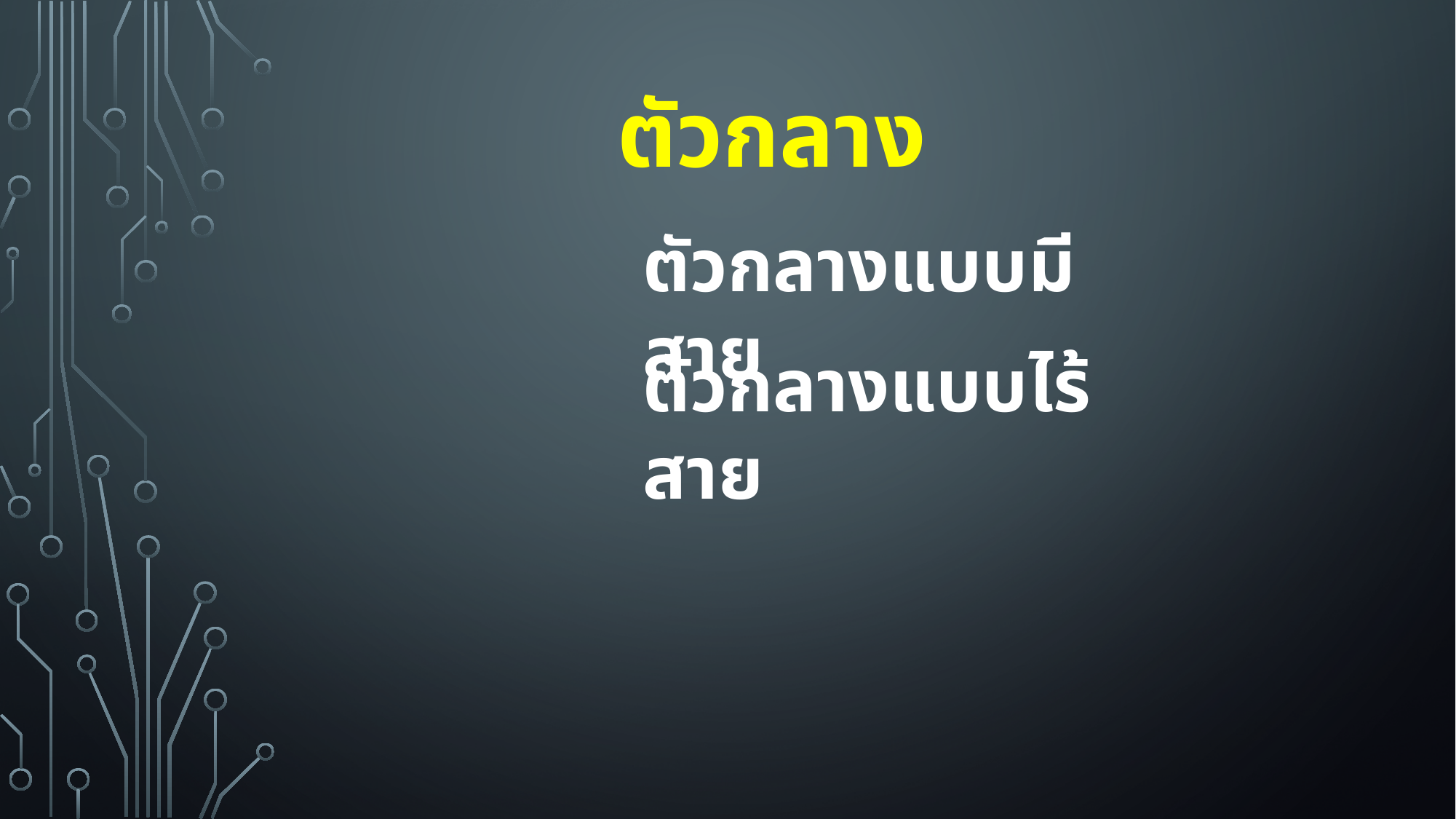

ตัวกลาง
ตัวกลางแบบมีสาย
ตัวกลางแบบไร้สาย